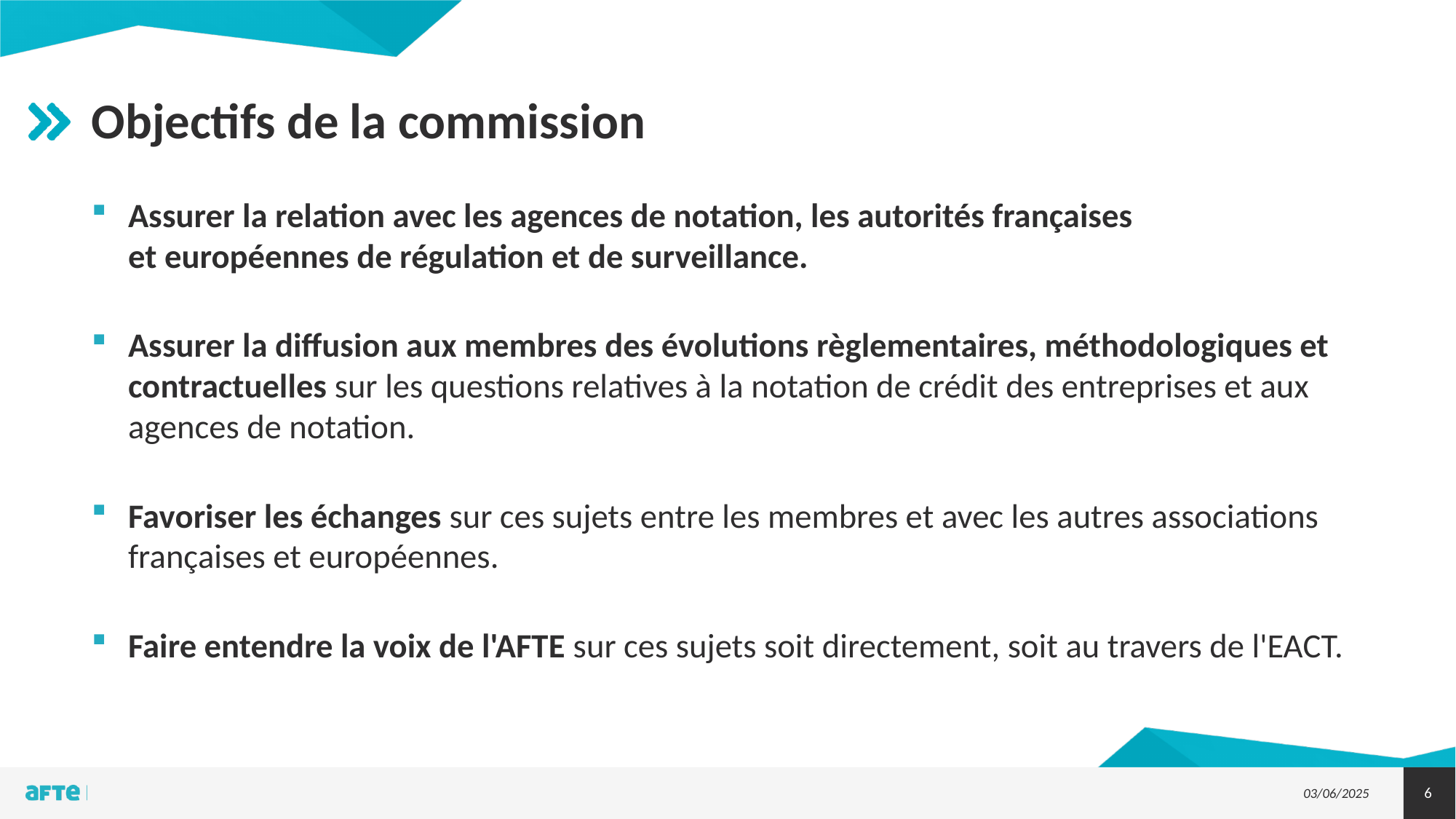

# Objectifs de la commission
Assurer la relation avec les agences de notation, les autorités françaises et européennes de régulation et de surveillance.

Assurer la diffusion aux membres des évolutions règlementaires, méthodologiques et contractuelles sur les questions relatives à la notation de crédit des entreprises et aux agences de notation.

Favoriser les échanges sur ces sujets entre les membres et avec les autres associations françaises et européennes.

Faire entendre la voix de l'AFTE sur ces sujets soit directement, soit au travers de l'EACT.

6

03/06/2025